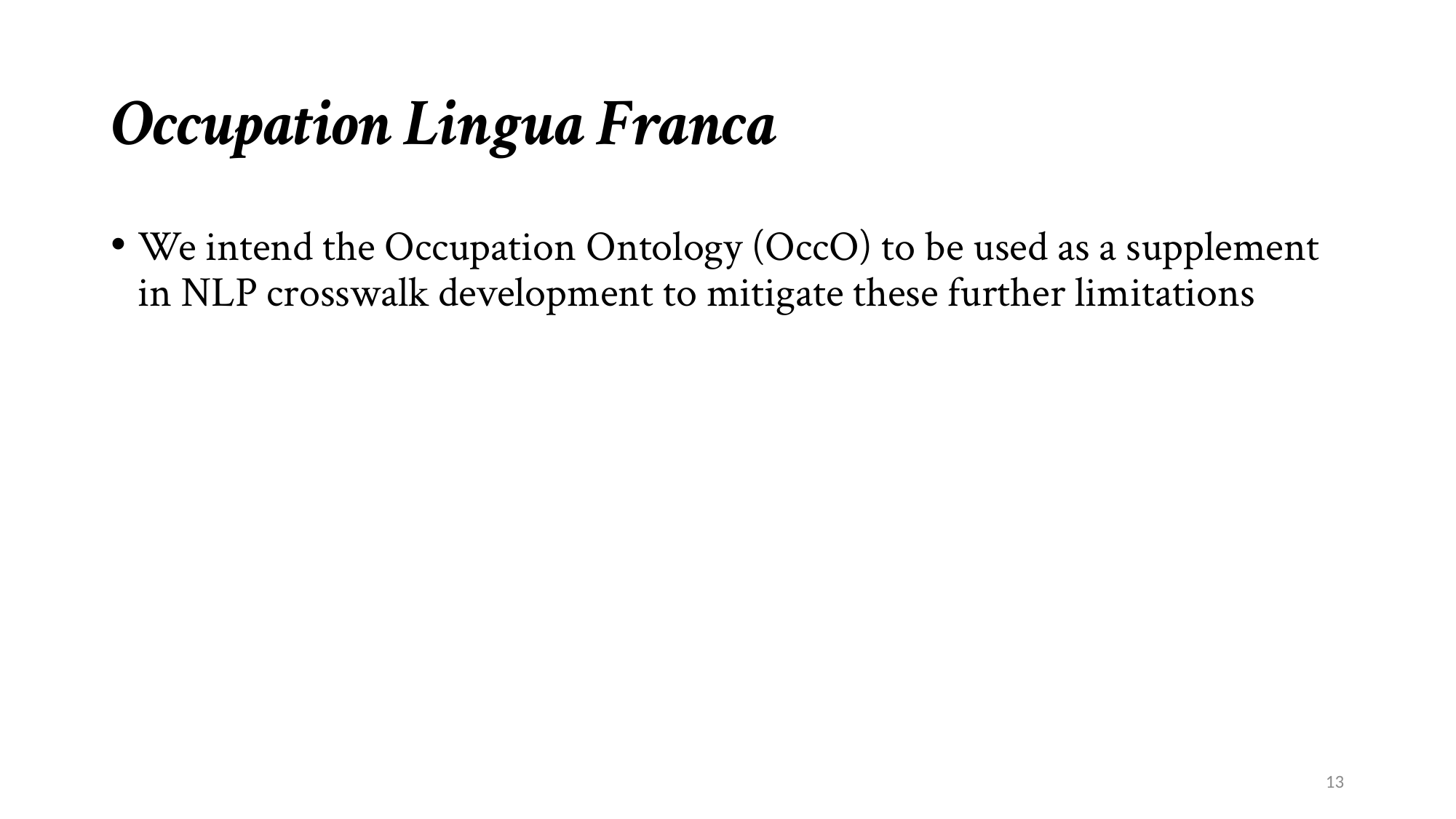

# Occupation Lingua Franca
We intend the Occupation Ontology (OccO) to be used as a supplement in NLP crosswalk development to mitigate these further limitations

13